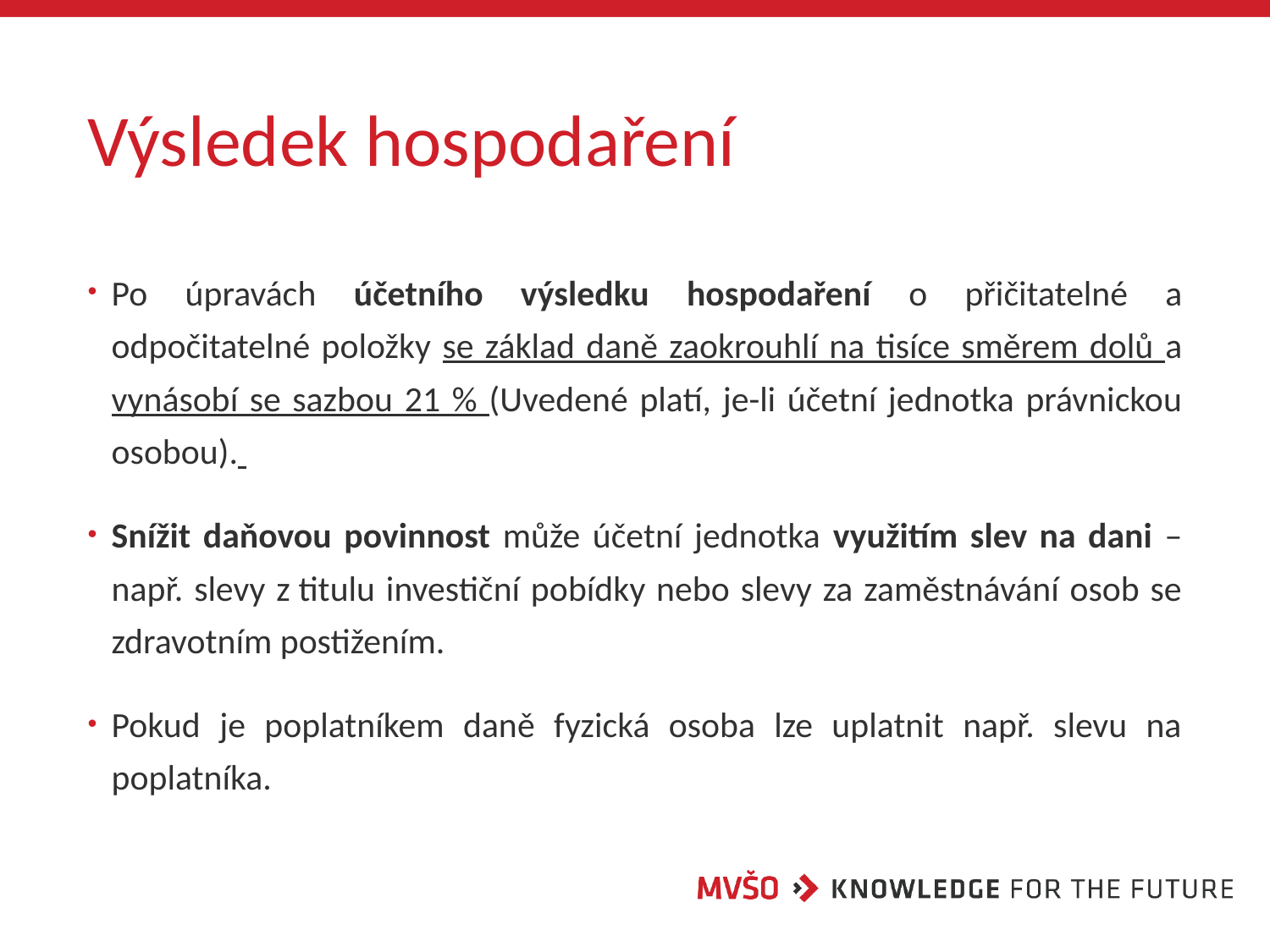

# Výsledek hospodaření
Po úpravách účetního výsledku hospodaření o přičitatelné a odpočitatelné položky se základ daně zaokrouhlí na tisíce směrem dolů a vynásobí se sazbou 21 % (Uvedené platí, je-li účetní jednotka právnickou osobou).
Snížit daňovou povinnost může účetní jednotka využitím slev na dani – např. slevy z titulu investiční pobídky nebo slevy za zaměstnávání osob se zdravotním postižením.
Pokud je poplatníkem daně fyzická osoba lze uplatnit např. slevu na poplatníka.